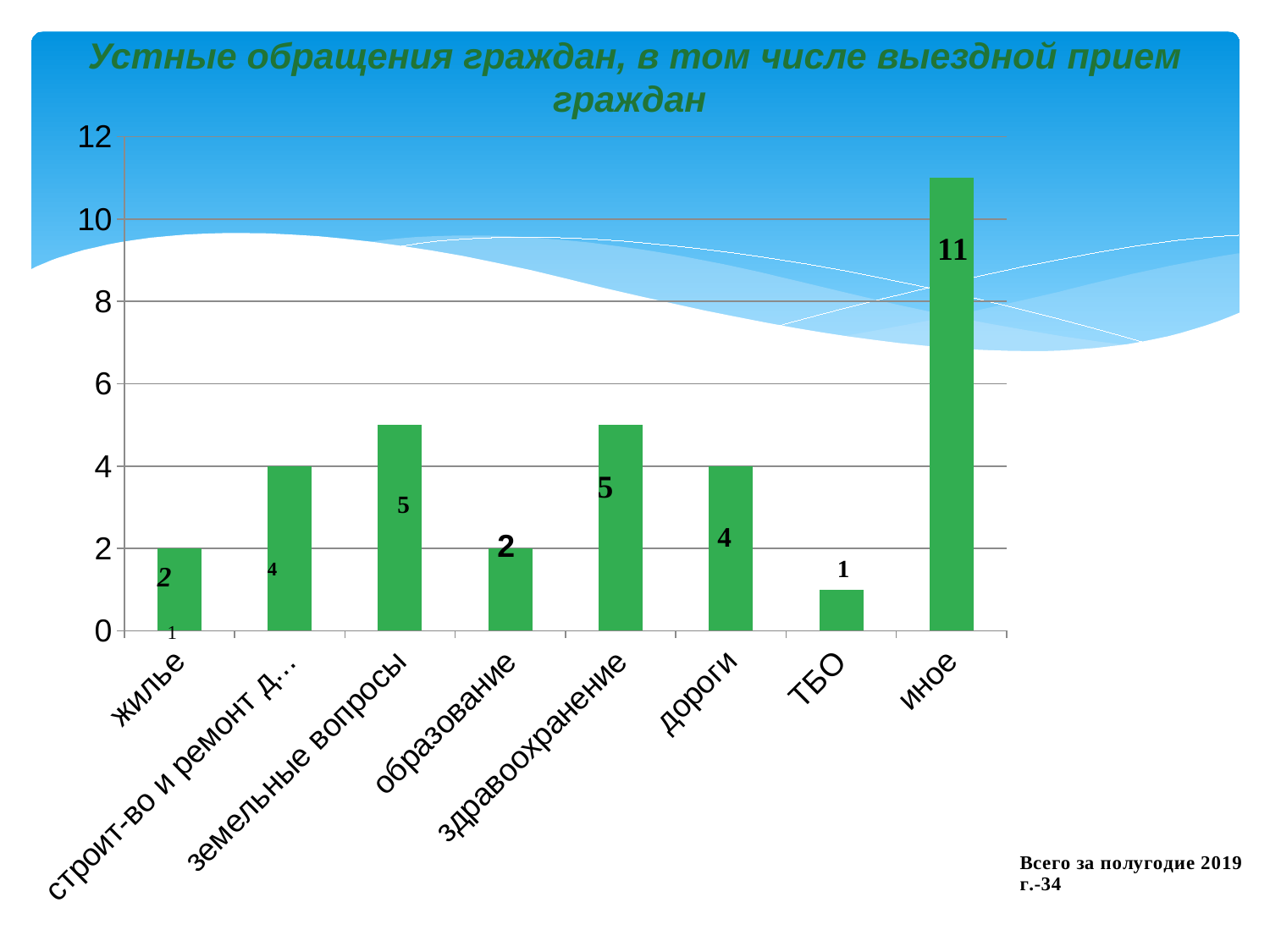

# Устные обращения граждан, в том числе выездной прием граждан

### Chart

| Category | полугодие 2019 |
|---|---|
| жилье | 2.0 |
| строит-во и ремонт дорог | 4.0 |
| земельные вопросы | 5.0 |
| образование | 2.0 |
| здравоохранение | 5.0 |
| дороги | 4.0 |
| ТБО | 1.0 |
| иное | 11.0 |
2